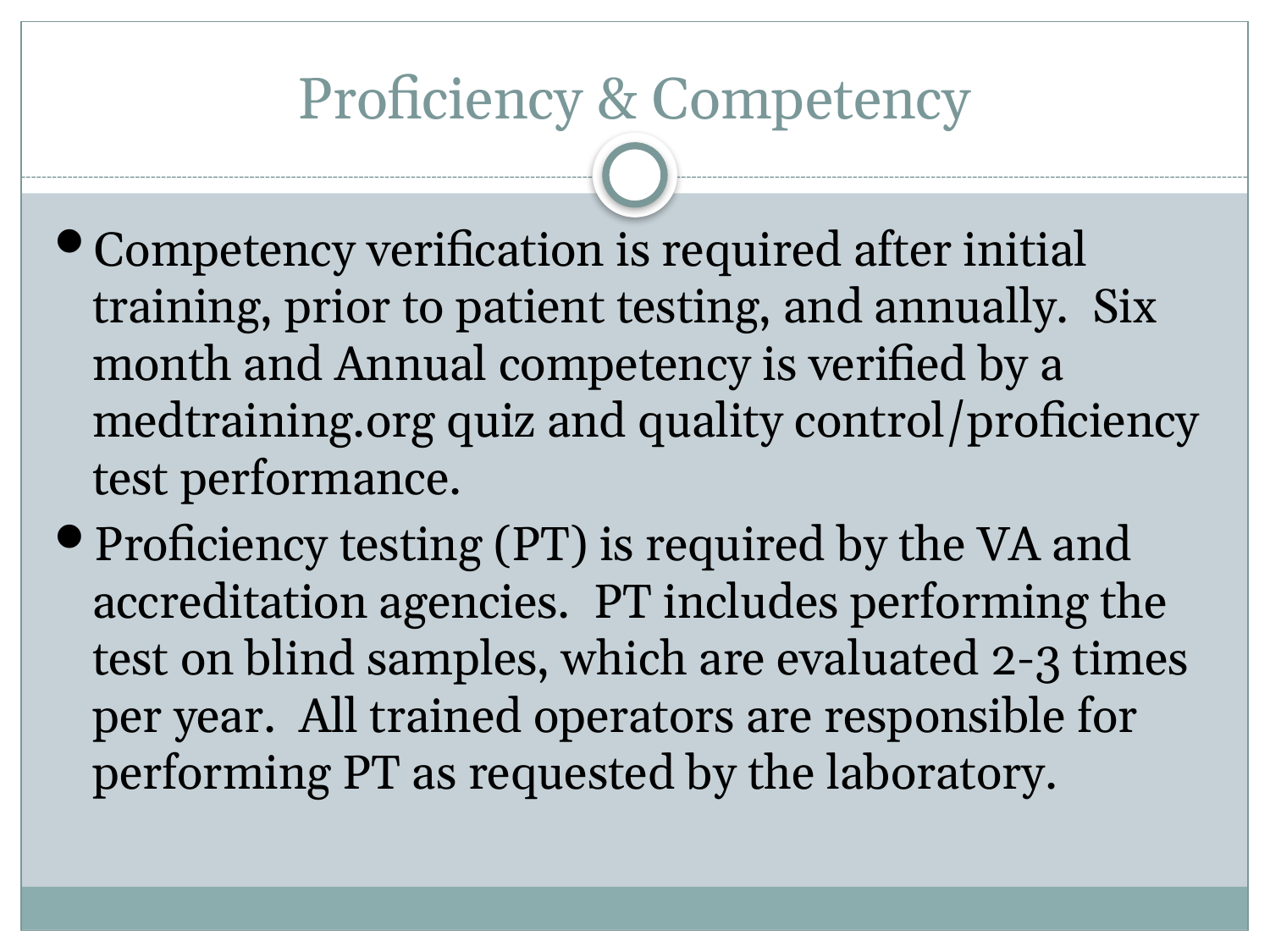

# Proficiency & Competency
Competency verification is required after initial training, prior to patient testing, and annually.  Six month and Annual competency is verified by a medtraining.org quiz and quality control/proficiency test performance.
Proficiency testing (PT) is required by the VA and accreditation agencies.  PT includes performing the test on blind samples, which are evaluated 2-3 times per year.  All trained operators are responsible for performing PT as requested by the laboratory.